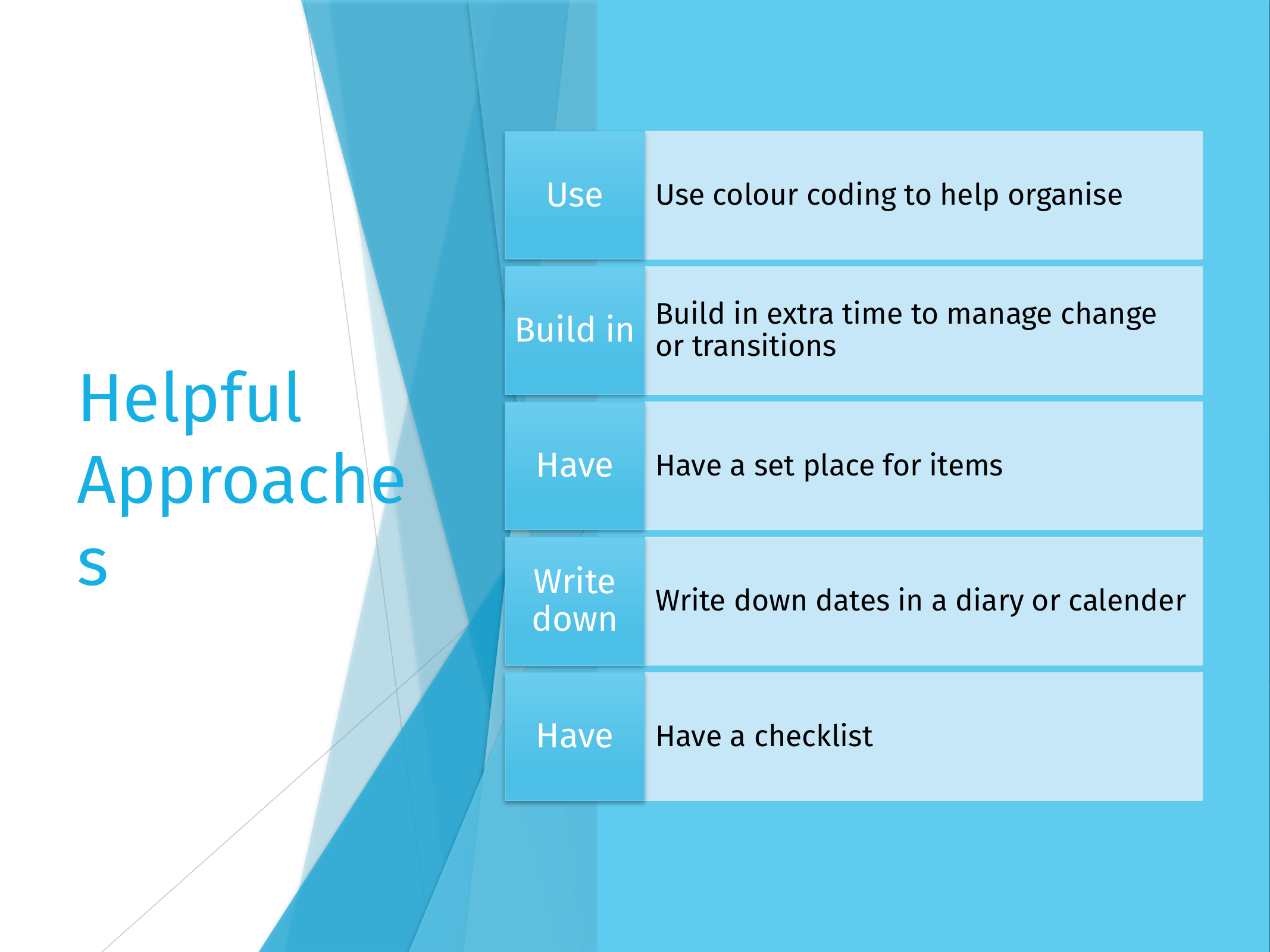

Use colour coding to help organise
Use
Build in extra time to manage change or transitions
Build in
Have a set place for items
Have
Write down dates in a diary or calender
Write down
Have a checklist
Have
# Helpful Approaches